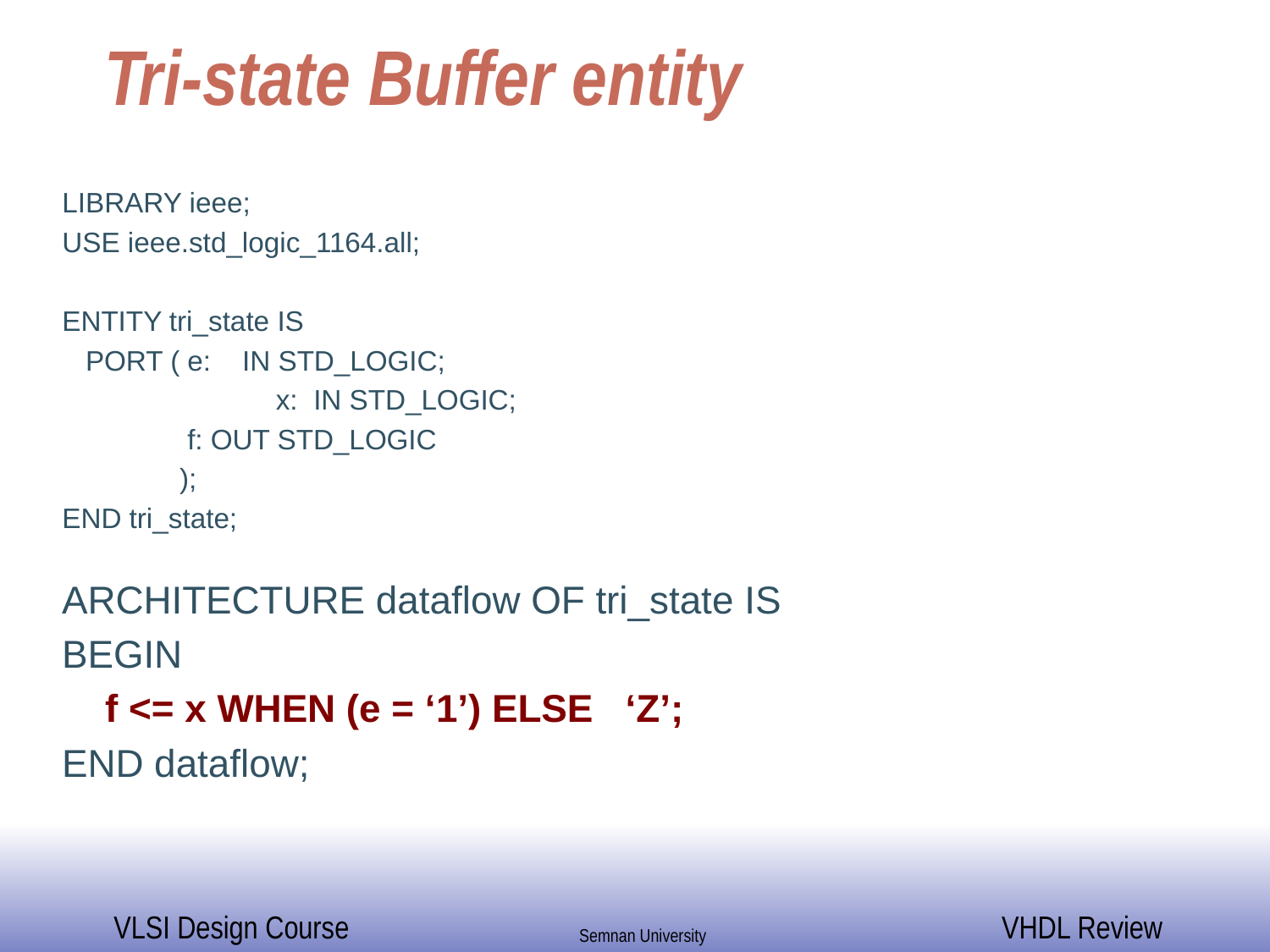

# Tri-state Buffer entity
LIBRARY ieee;
USE ieee.std_logic_1164.all;

ENTITY tri_state IS
   PORT ( e:    IN STD_LOGIC;
		     x:  IN STD_LOGIC;
                f: OUT STD_LOGIC
               );
END tri_state;

ARCHITECTURE dataflow OF tri_state IS
BEGIN
    f <= x WHEN (e = ‘1’) ELSE   ‘Z’;
END dataflow;

ECE 448 – FPGA and ASIC Design with VHDL